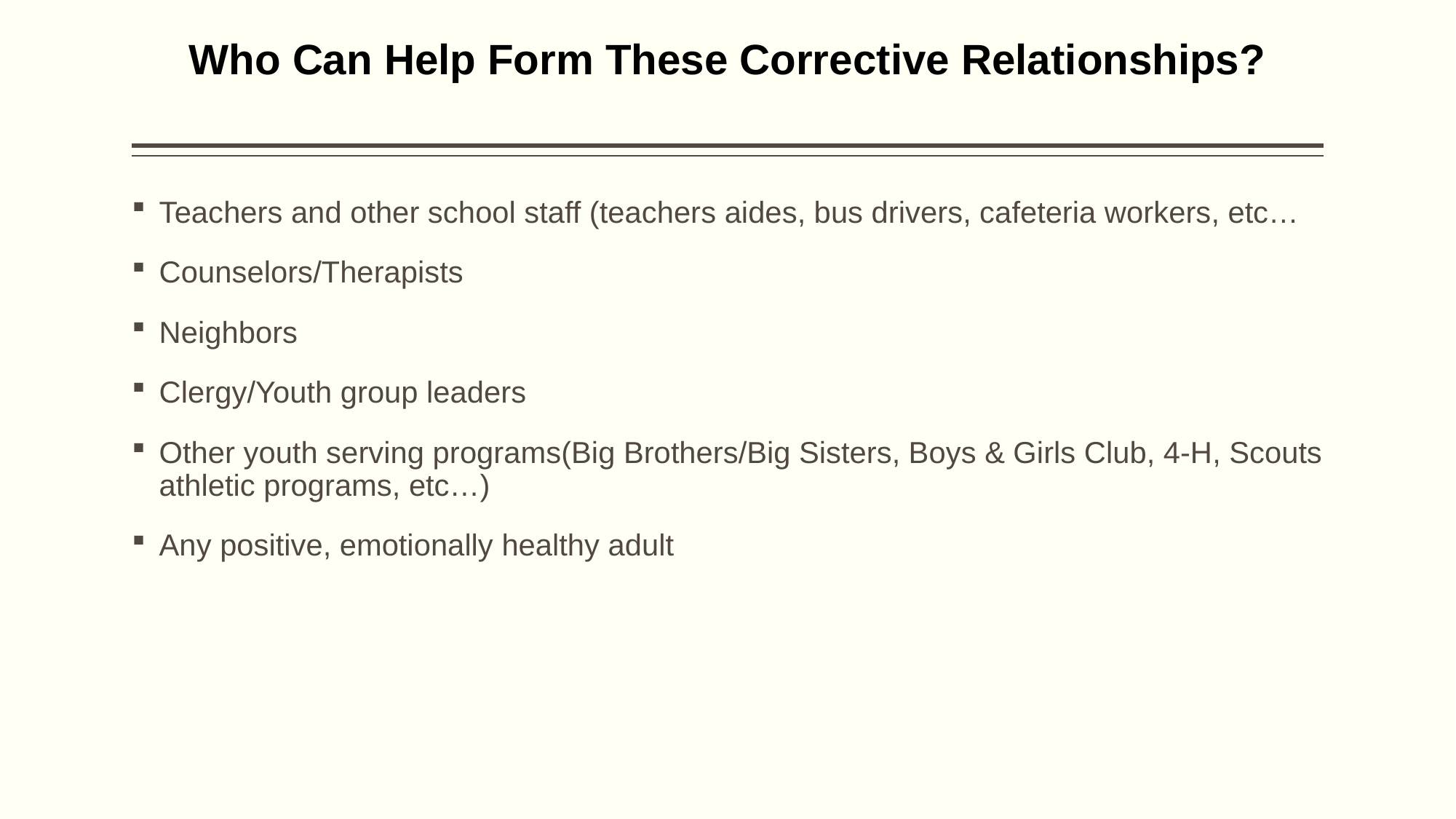

# Who Can Help Form These Corrective Relationships?
Teachers and other school staff (teachers aides, bus drivers, cafeteria workers, etc…
Counselors/Therapists
Neighbors
Clergy/Youth group leaders
Other youth serving programs(Big Brothers/Big Sisters, Boys & Girls Club, 4-H, Scouts athletic programs, etc…)
Any positive, emotionally healthy adult